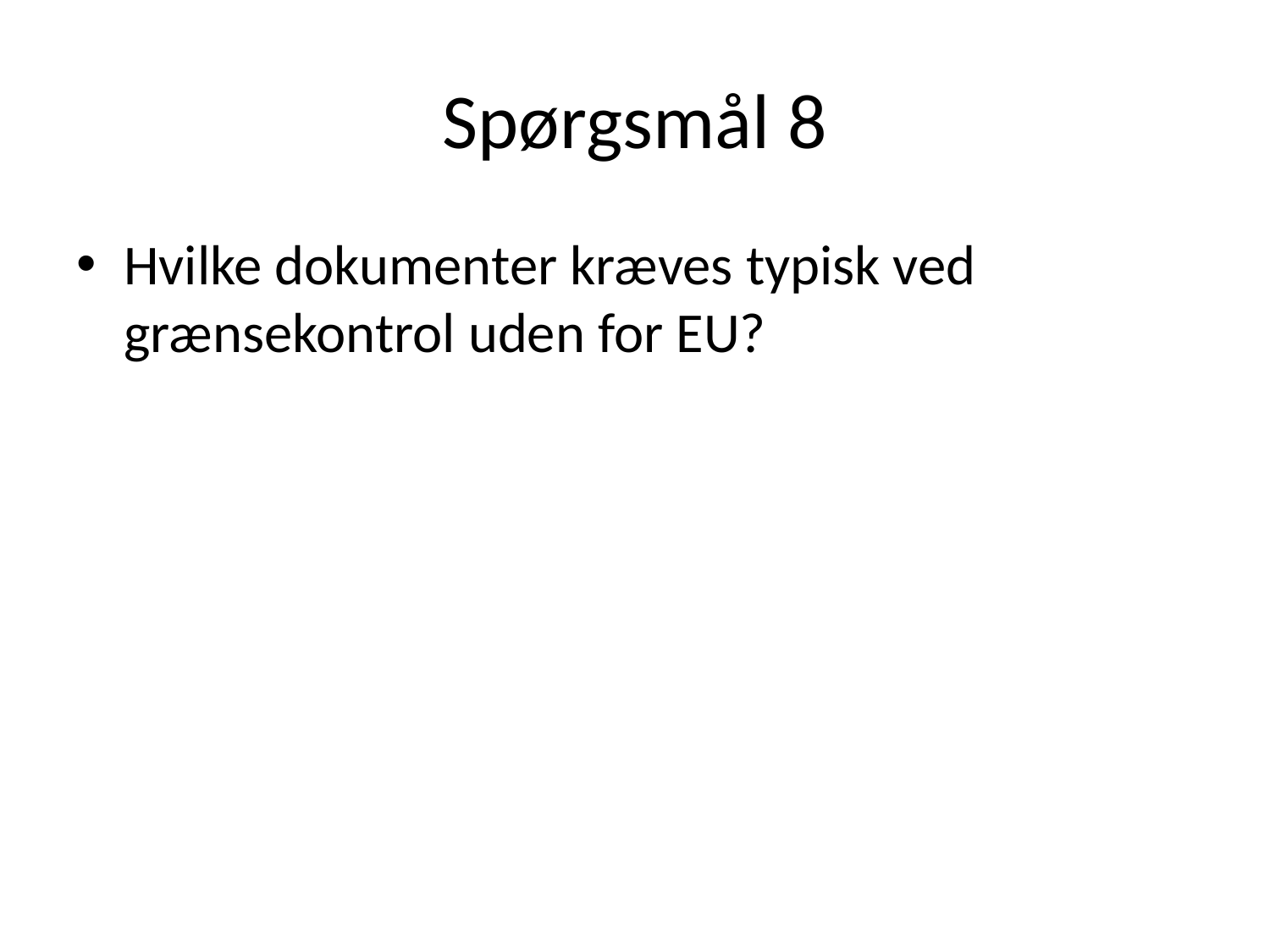

# Spørgsmål 8
Hvilke dokumenter kræves typisk ved grænsekontrol uden for EU?